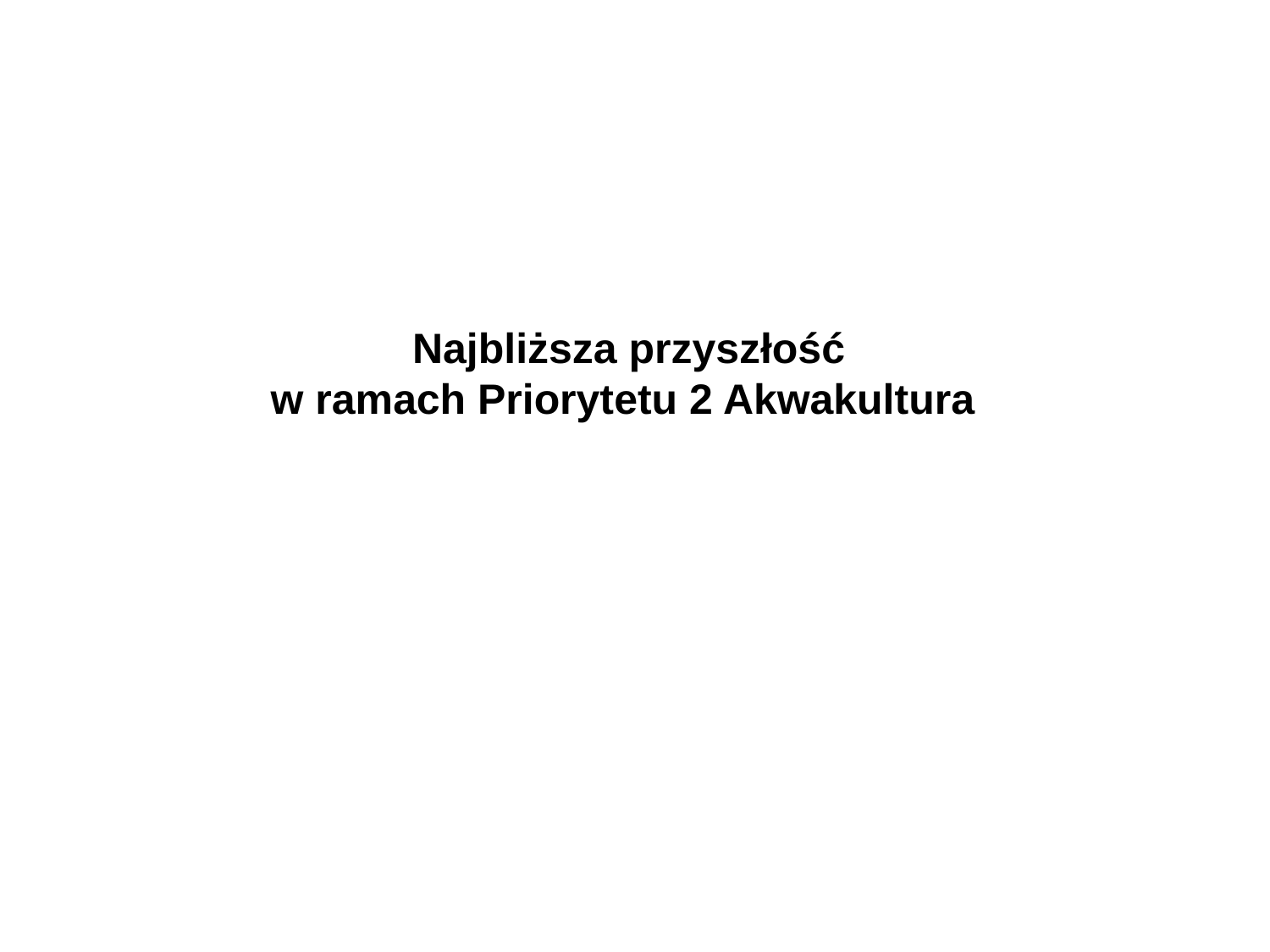

Najbliższa przyszłość
w ramach Priorytetu 2 Akwakultura